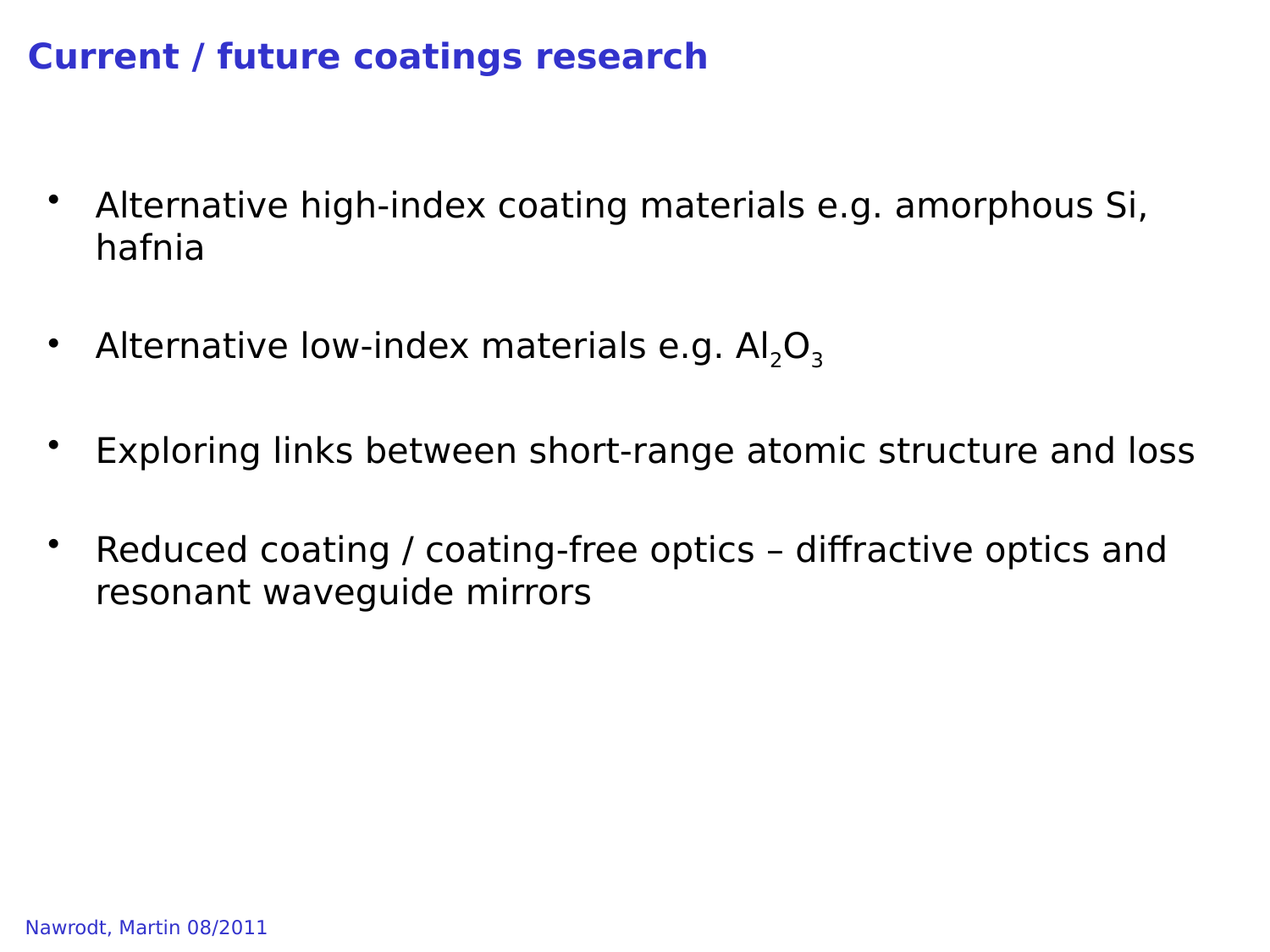

Current / future coatings research
Alternative high-index coating materials e.g. amorphous Si, hafnia

Alternative low-index materials e.g. Al2O3

Exploring links between short-range atomic structure and loss

Reduced coating / coating-free optics – diffractive optics and resonant waveguide mirrors